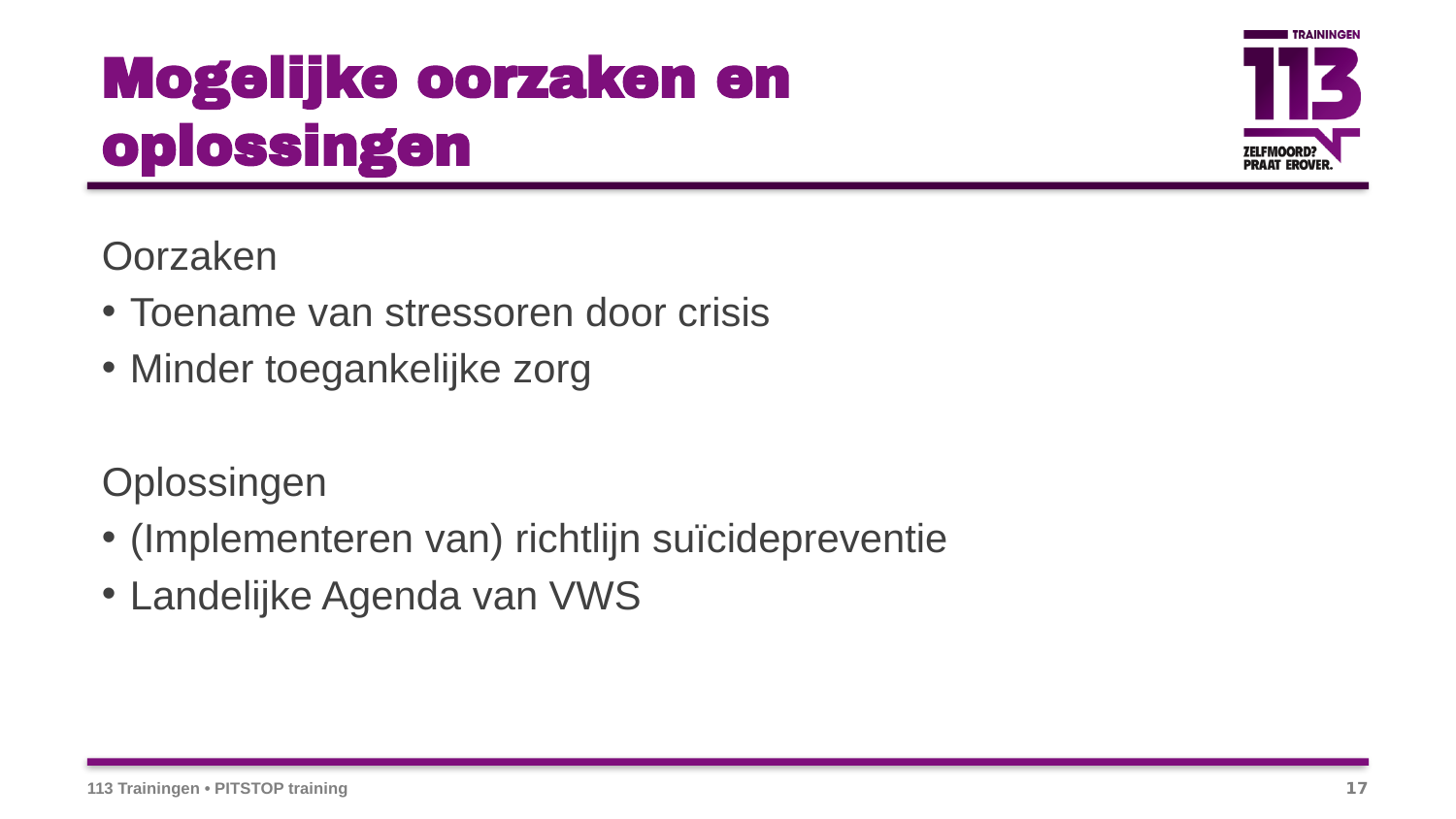

# Mogelijke oorzaken en oplossingen
Oorzaken
Toename van stressoren door crisis
Minder toegankelijke zorg

Oplossingen
(Implementeren van) richtlijn suïcidepreventie
Landelijke Agenda van VWS
113 Trainingen • PITSTOP training